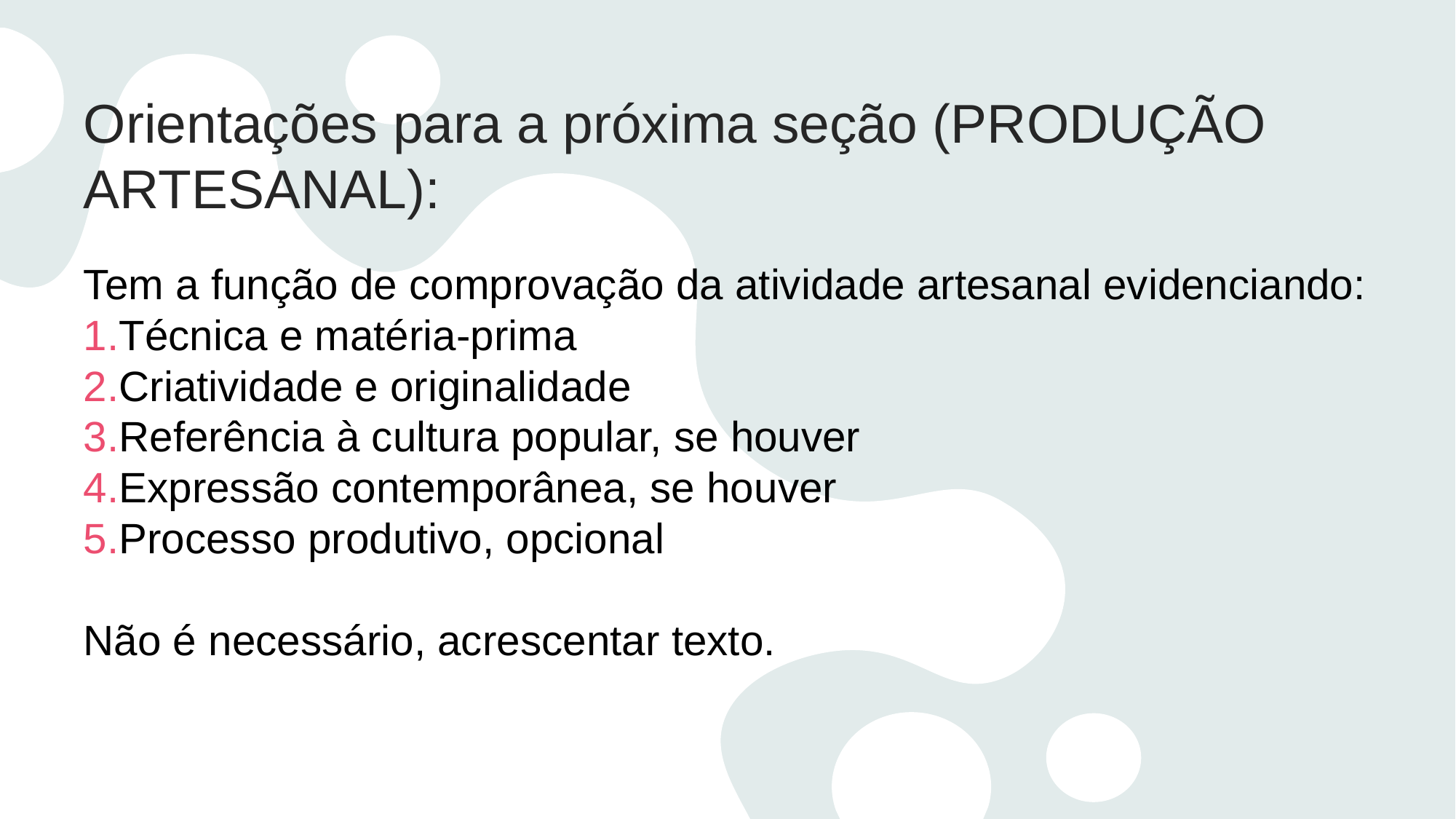

# Orientações para a próxima seção (PRODUÇÃO ARTESANAL):
Tem a função de comprovação da atividade artesanal evidenciando:
Técnica e matéria-prima
Criatividade e originalidade
Referência à cultura popular, se houver
Expressão contemporânea, se houver
Processo produtivo, opcional

Não é necessário, acrescentar texto.